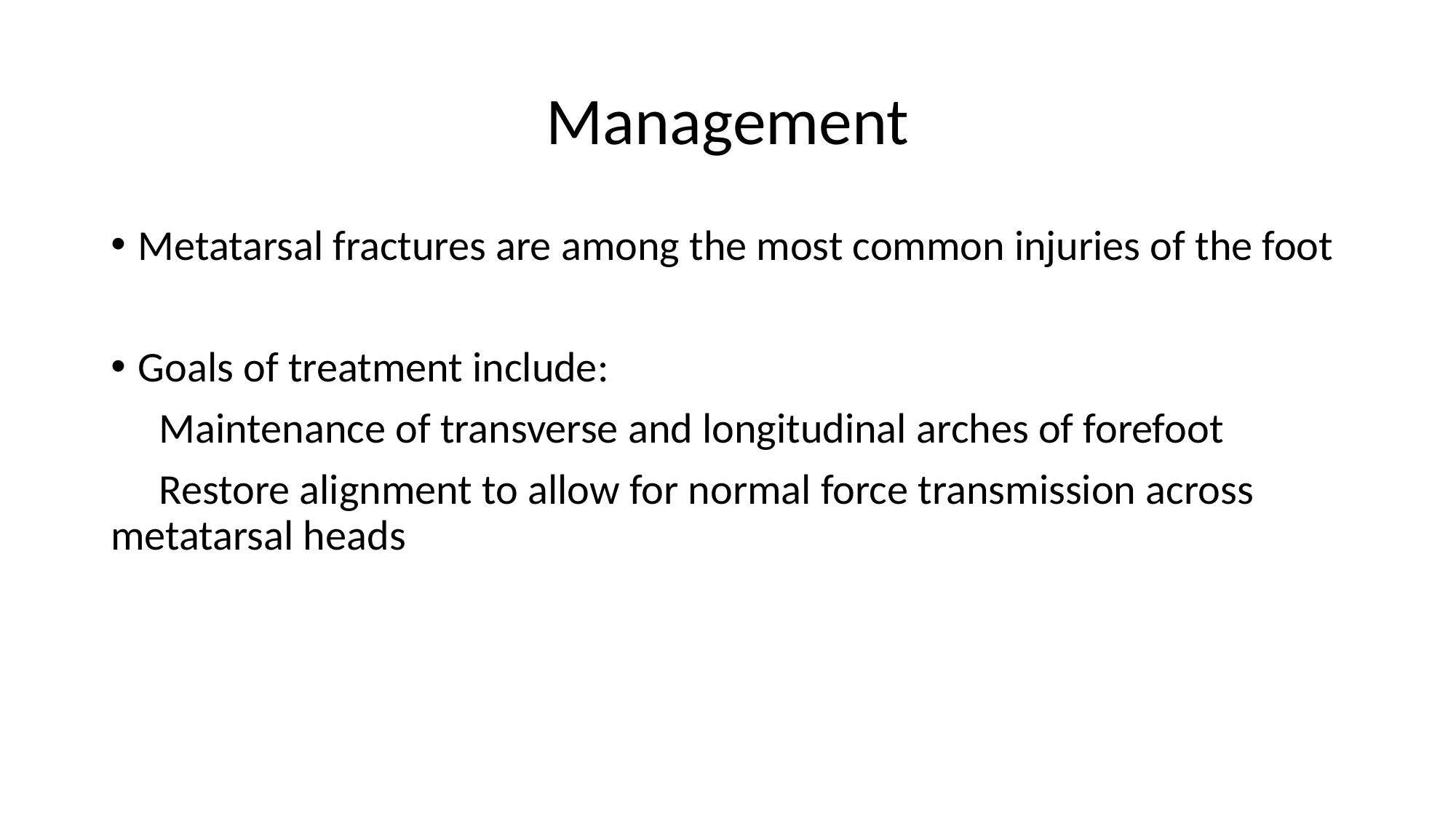

# Management
Metatarsal fractures are among the most common injuries of the foot

Goals of treatment include:
     Maintenance of transverse and longitudinal arches of forefoot
     Restore alignment to allow for normal force transmission across metatarsal heads